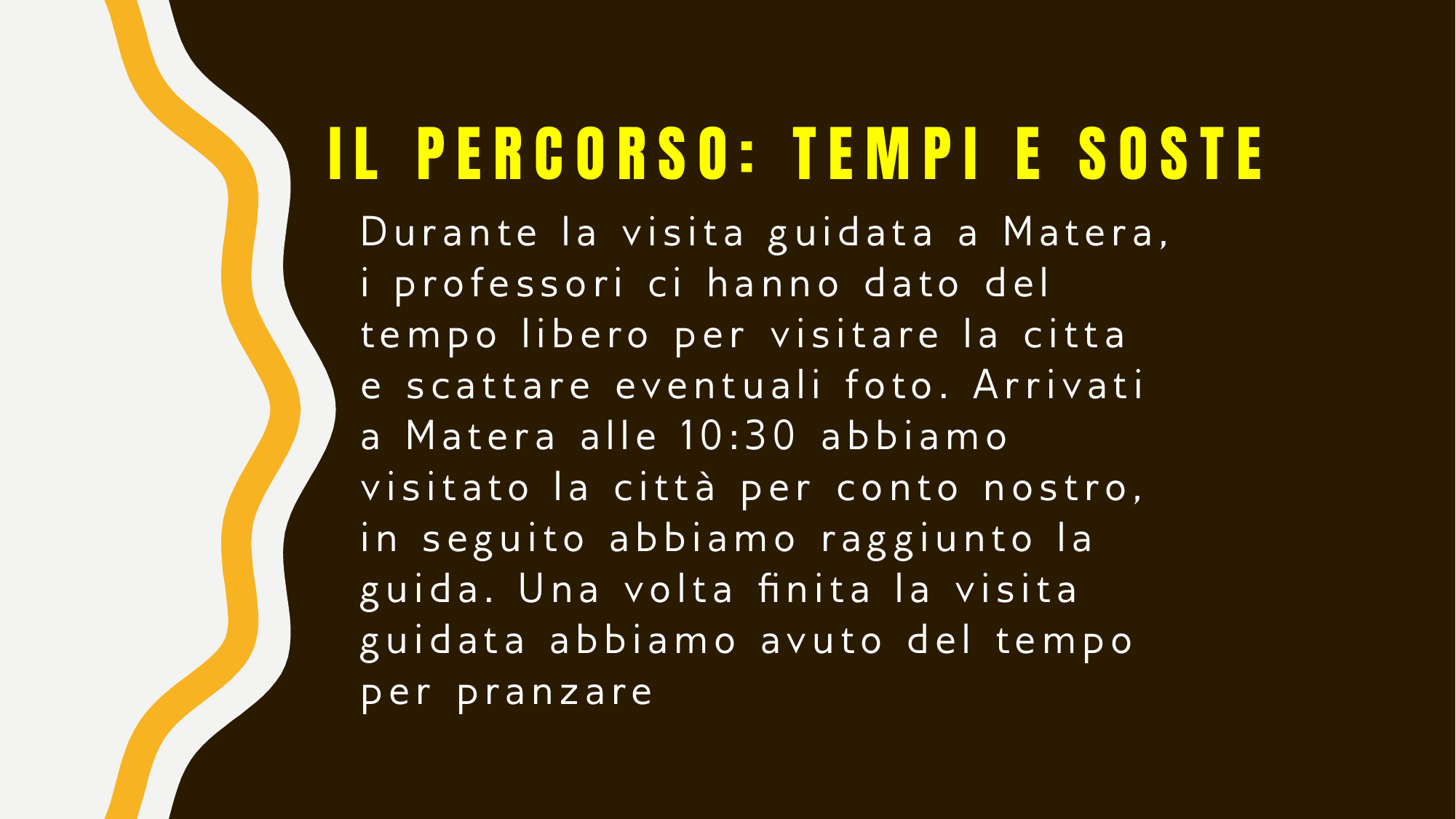

# Il percorso: tempi e soste
Durante la visita guidata a Matera, i professori ci hanno dato del tempo libero per visitare la citta e scattare eventuali foto. Arrivati a Matera alle 10:30 abbiamo visitato la città per conto nostro, in seguito abbiamo raggiunto la guida. Una volta finita la visita guidata abbiamo avuto del tempo per pranzare